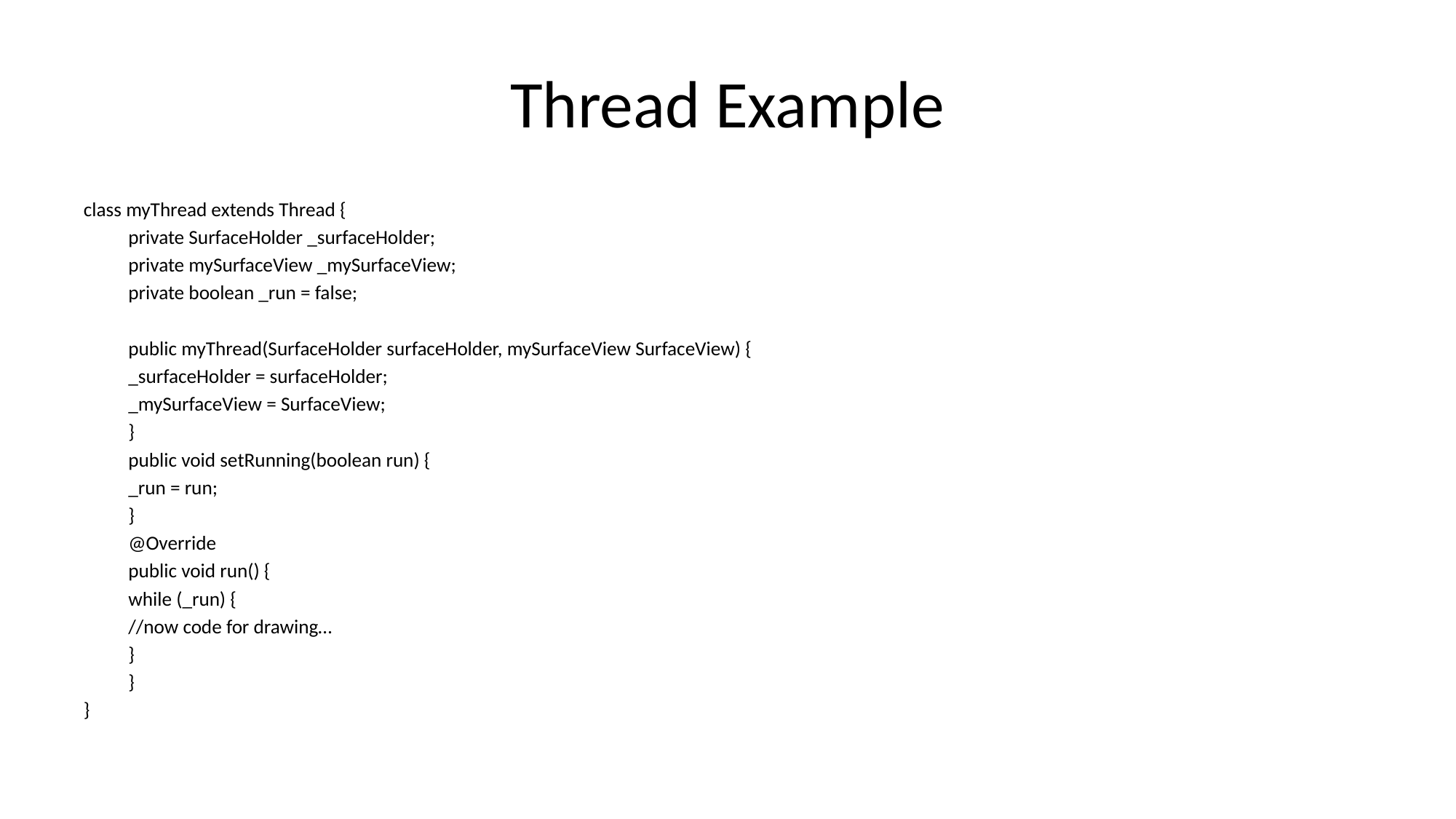

# Thread Example
class myThread extends Thread {
	private SurfaceHolder _surfaceHolder;
	private mySurfaceView _mySurfaceView;
	private boolean _run = false;

	public myThread(SurfaceHolder surfaceHolder, mySurfaceView SurfaceView) {
		_surfaceHolder = surfaceHolder;
		_mySurfaceView = SurfaceView;
	}
	public void setRunning(boolean run) {
		_run = run;
	}
	@Override
	public void run() {
		while (_run) {
			//now code for drawing…
		}
	}
}